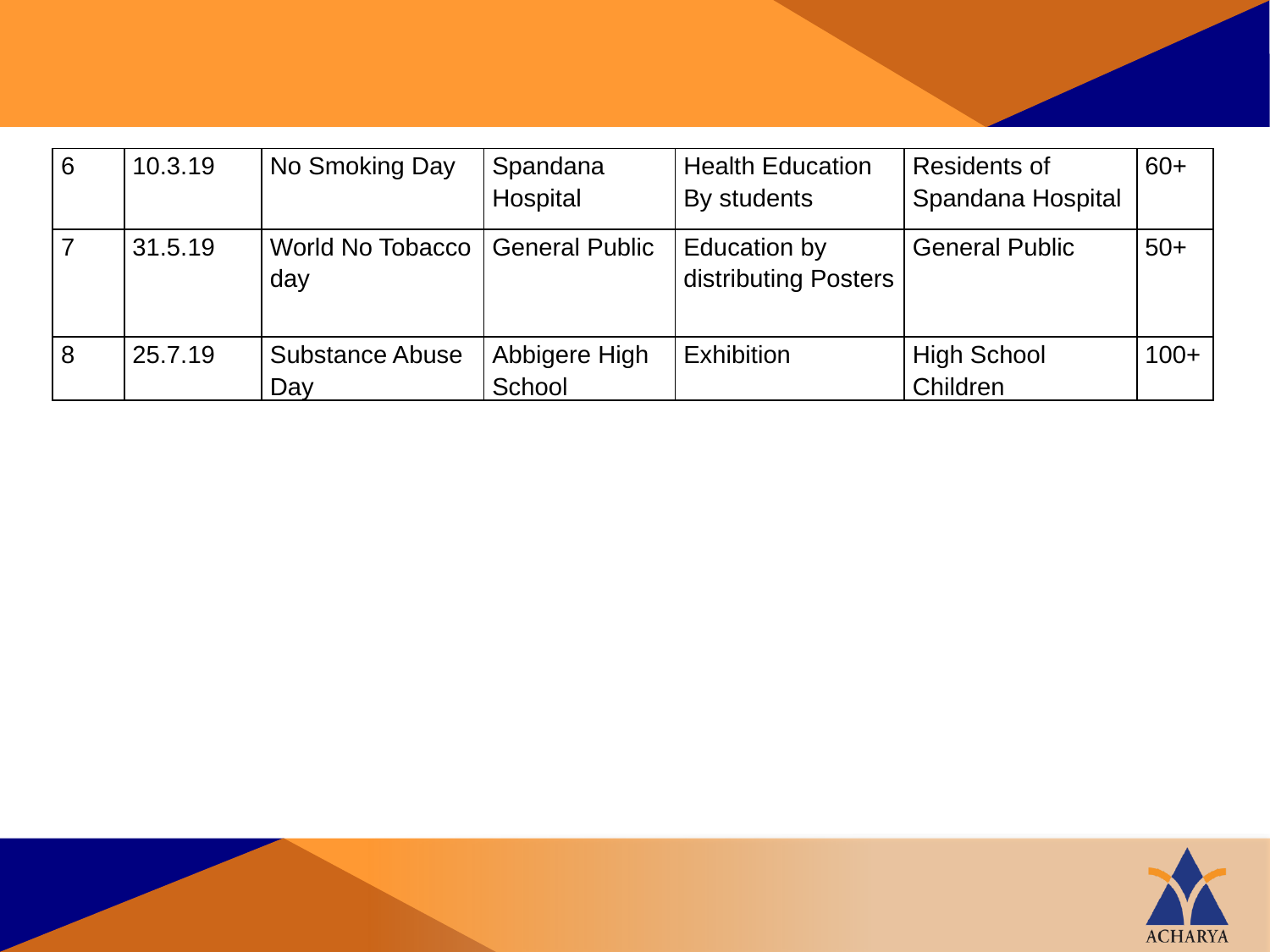

| 6 | 10.3.19 | No Smoking Day | Spandana Hospital | Health Education By students | Residents of Spandana Hospital | 60+ |
| --- | --- | --- | --- | --- | --- | --- |
| 7 | 31.5.19 | World No Tobacco day | General Public | Education by distributing Posters | General Public | 50+ |
| 8 | 25.7.19 | Substance Abuse Day | Abbigere High School | Exhibition | High School Children | 100+ |